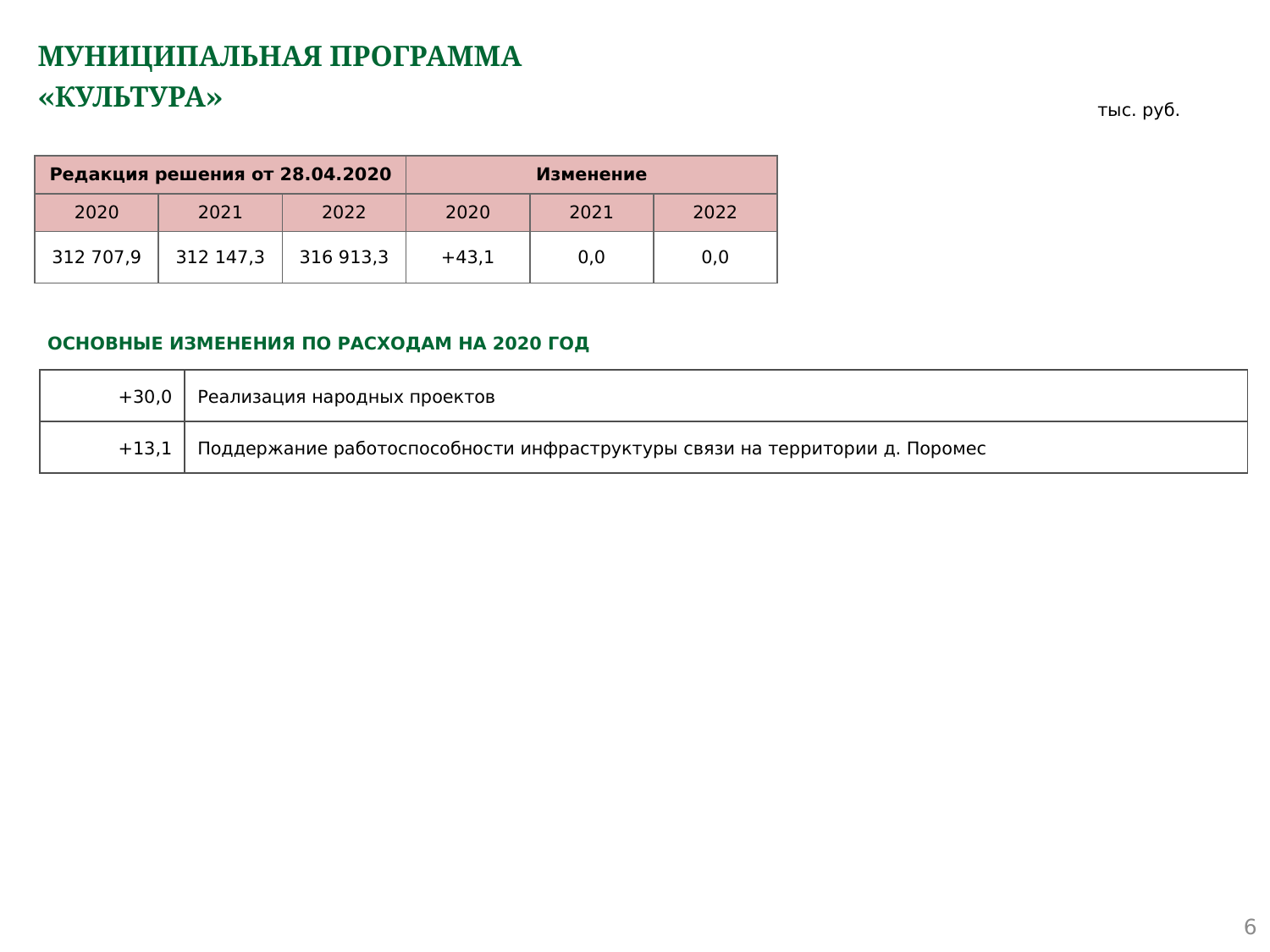

# МУНИЦИПАЛЬНАЯ ПРОГРАММА «КУЛЬТУРА»
тыс. руб.
| Редакция решения от 28.04.2020 |  |  | Изменение |  |  |
| --- | --- | --- | --- | --- | --- |
| 2020 | 2021 | 2022 | 2020 | 2021 | 2022 |
| 312 707,9 | 312 147,3 | 316 913,3 | +43,1 | 0,0 | 0,0 |
ОСНОВНЫЕ ИЗМЕНЕНИЯ ПО РАСХОДАМ НА 2020 ГОД
| +30,0 | Реализация народных проектов |
| --- | --- |
| +13,1 | Поддержание работоспособности инфраструктуры связи на территории д. Поромес |
6